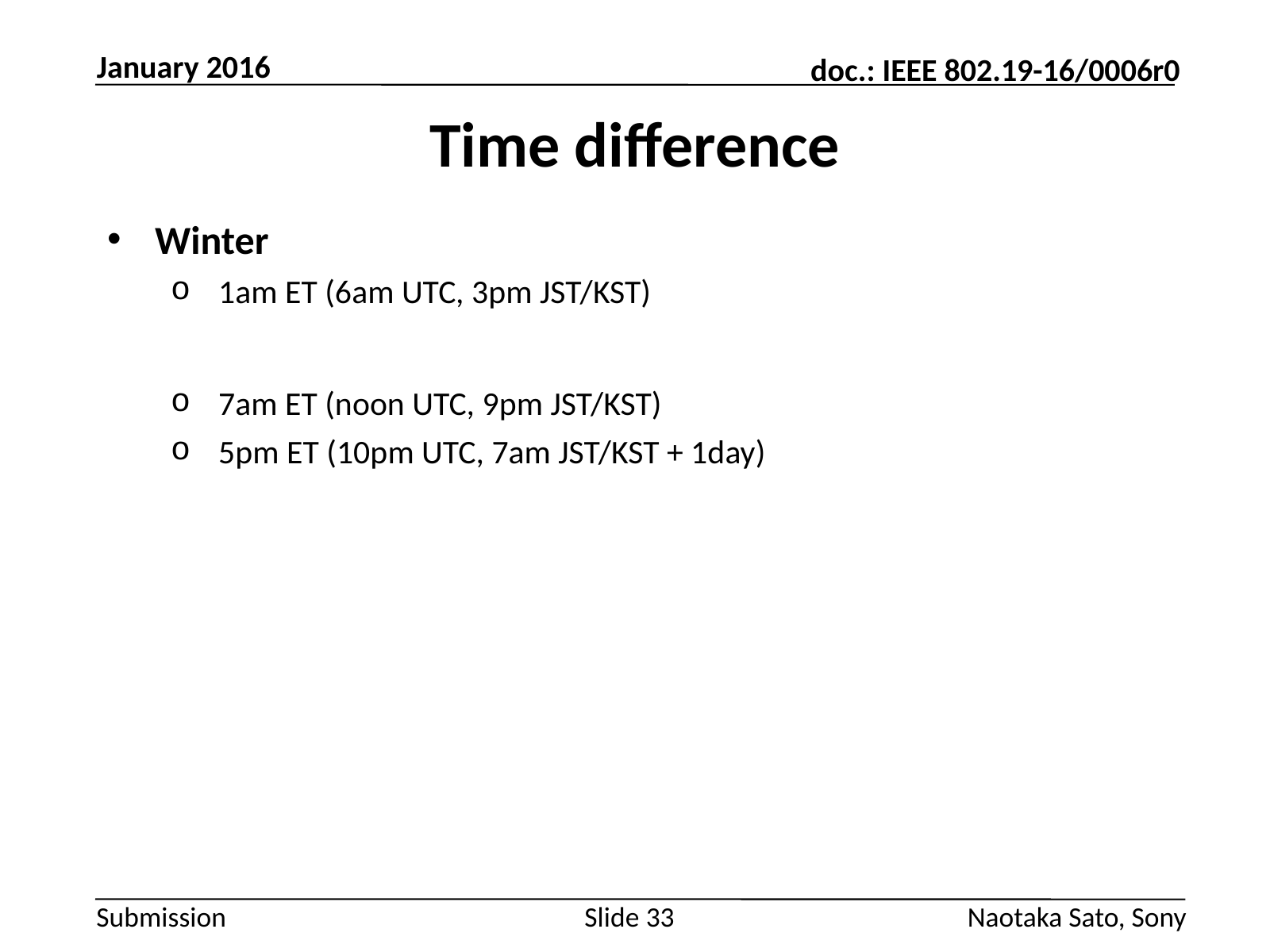

January 2016
# Time difference
Winter
1am ET (6am UTC, 3pm JST/KST)

7am ET (noon UTC, 9pm JST/KST)
5pm ET (10pm UTC, 7am JST/KST + 1day)

Slide 33
Naotaka Sato, Sony